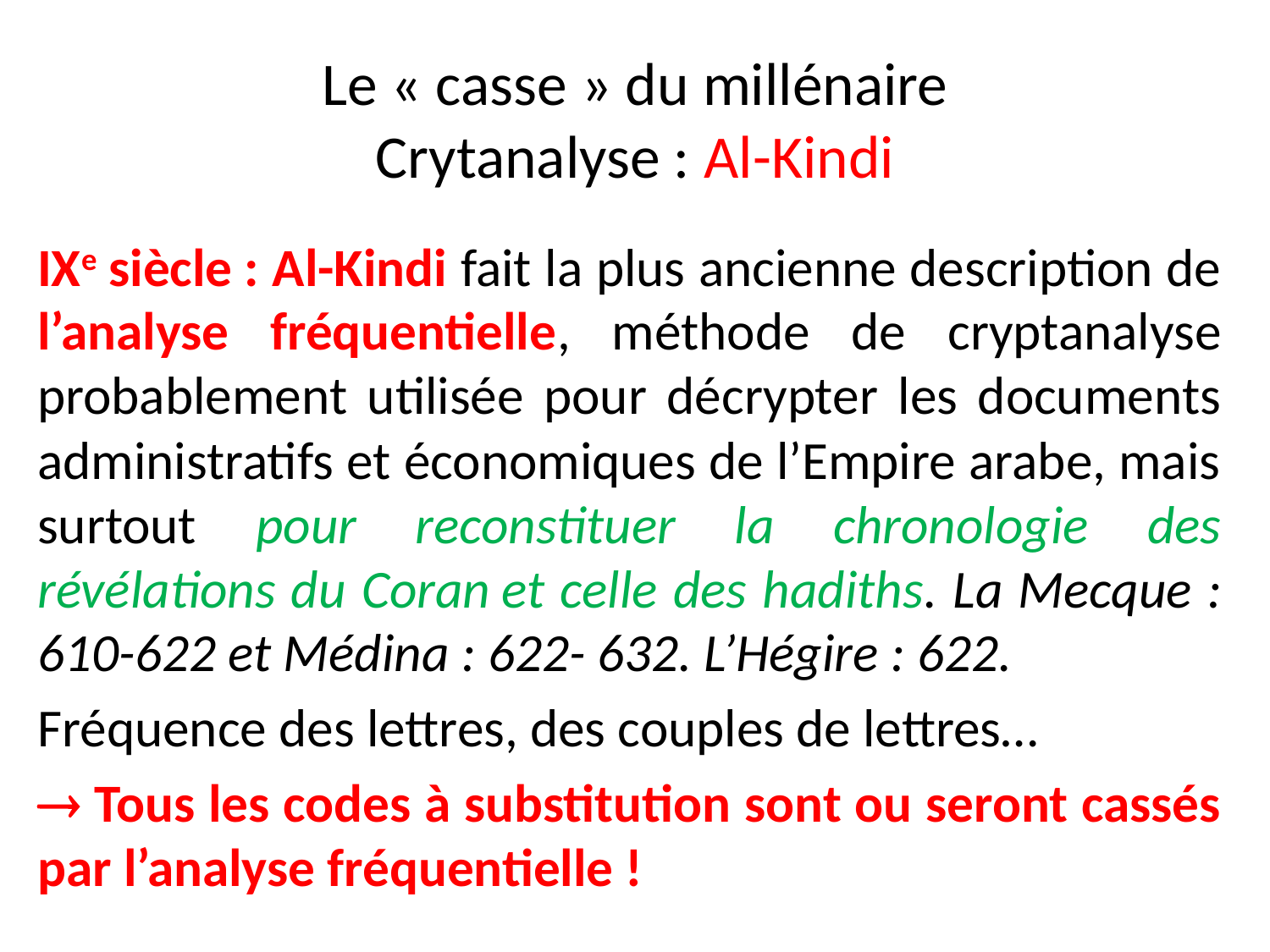

# Le « casse » du millénaire Crytanalyse : Al-Kindi
IXe siècle : Al-Kindi fait la plus ancienne description de l’analyse fréquentielle, méthode de cryptanalyse probablement utilisée pour décrypter les documents administratifs et économiques de l’Empire arabe, mais surtout pour reconstituer la chronologie des révélations du Coran et celle des hadiths. La Mecque : 610-622 et Médina : 622- 632. L’Hégire : 622.
Fréquence des lettres, des couples de lettres…
→ Tous les codes à substitution sont ou seront cassés par l’analyse fréquentielle !